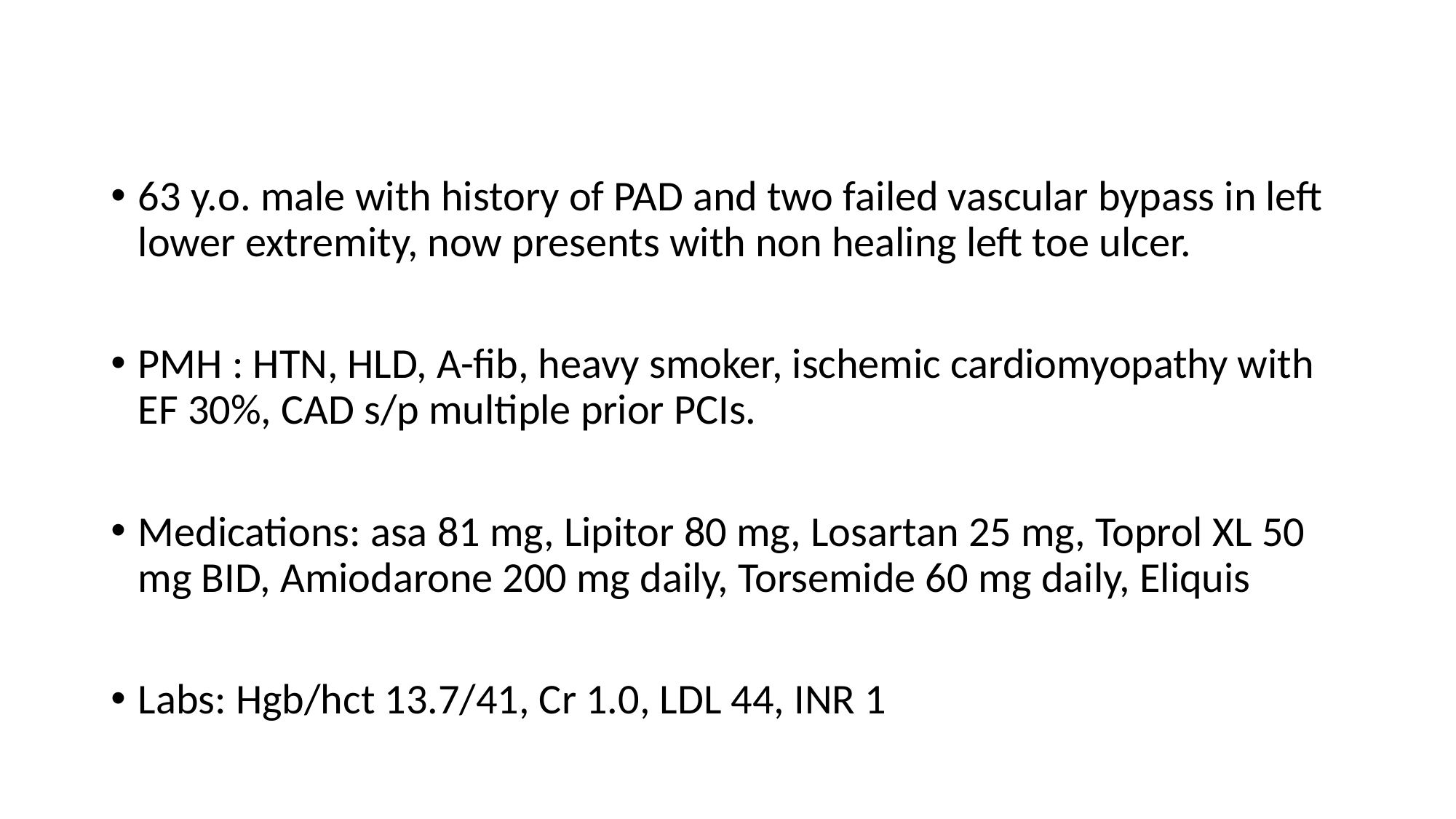

63 y.o. male with history of PAD and two failed vascular bypass in left lower extremity, now presents with non healing left toe ulcer.

PMH : HTN, HLD, A-fib, heavy smoker, ischemic cardiomyopathy with EF 30%, CAD s/p multiple prior PCIs.

Medications: asa 81 mg, Lipitor 80 mg, Losartan 25 mg, Toprol XL 50 mg BID, Amiodarone 200 mg daily, Torsemide 60 mg daily, Eliquis

Labs: Hgb/hct 13.7/41, Cr 1.0, LDL 44, INR 1